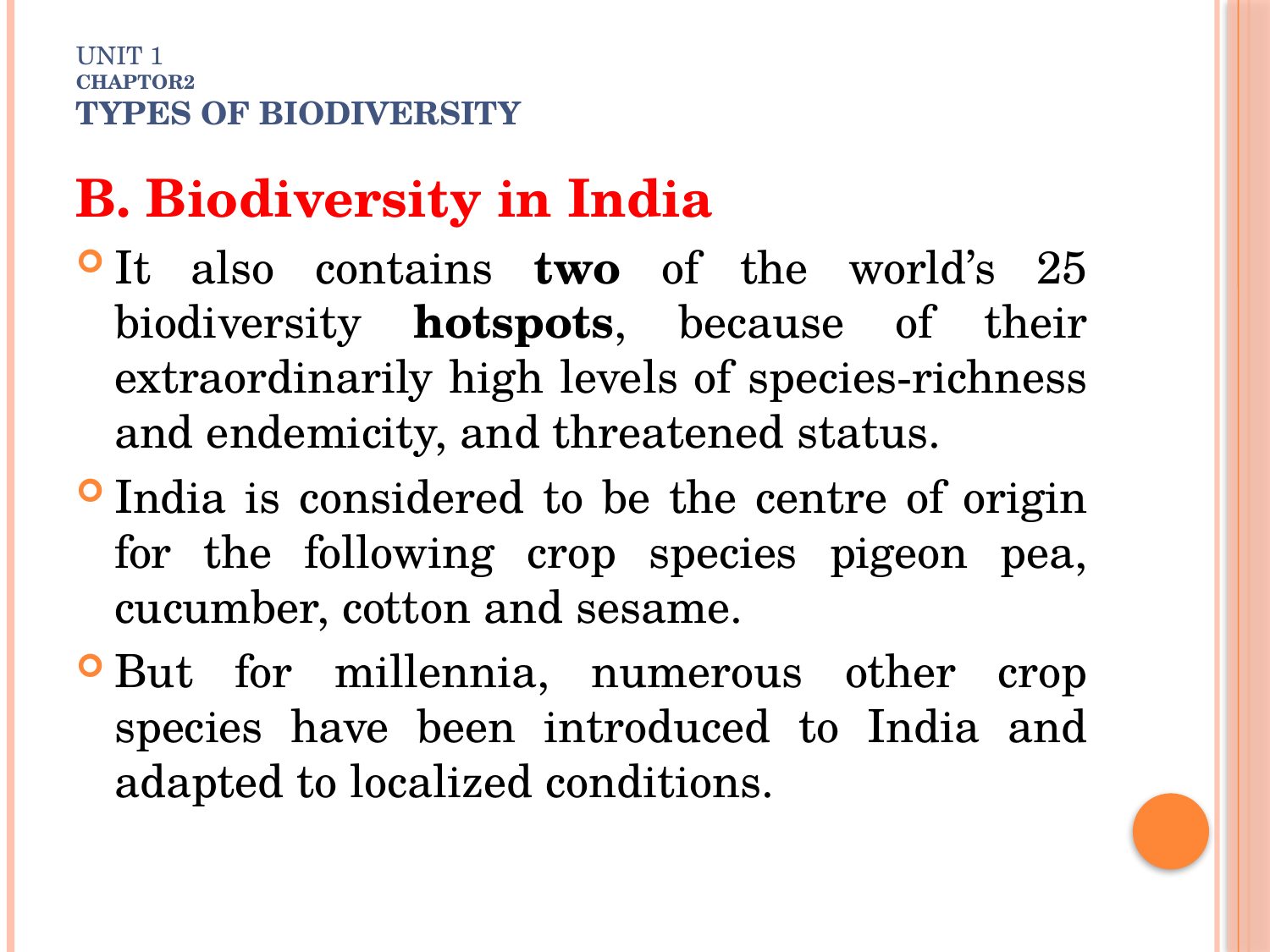

# Unit 1 Chaptor2 TYPES OF Biodiversity
B. Biodiversity in India
It also contains two of the world’s 25 biodiversity hotspots, because of their extraordinarily high levels of species-richness and endemicity, and threatened status.
India is considered to be the centre of origin for the following crop species pigeon pea, cucumber, cotton and sesame.
But for millennia, numerous other crop species have been introduced to India and adapted to localized conditions.